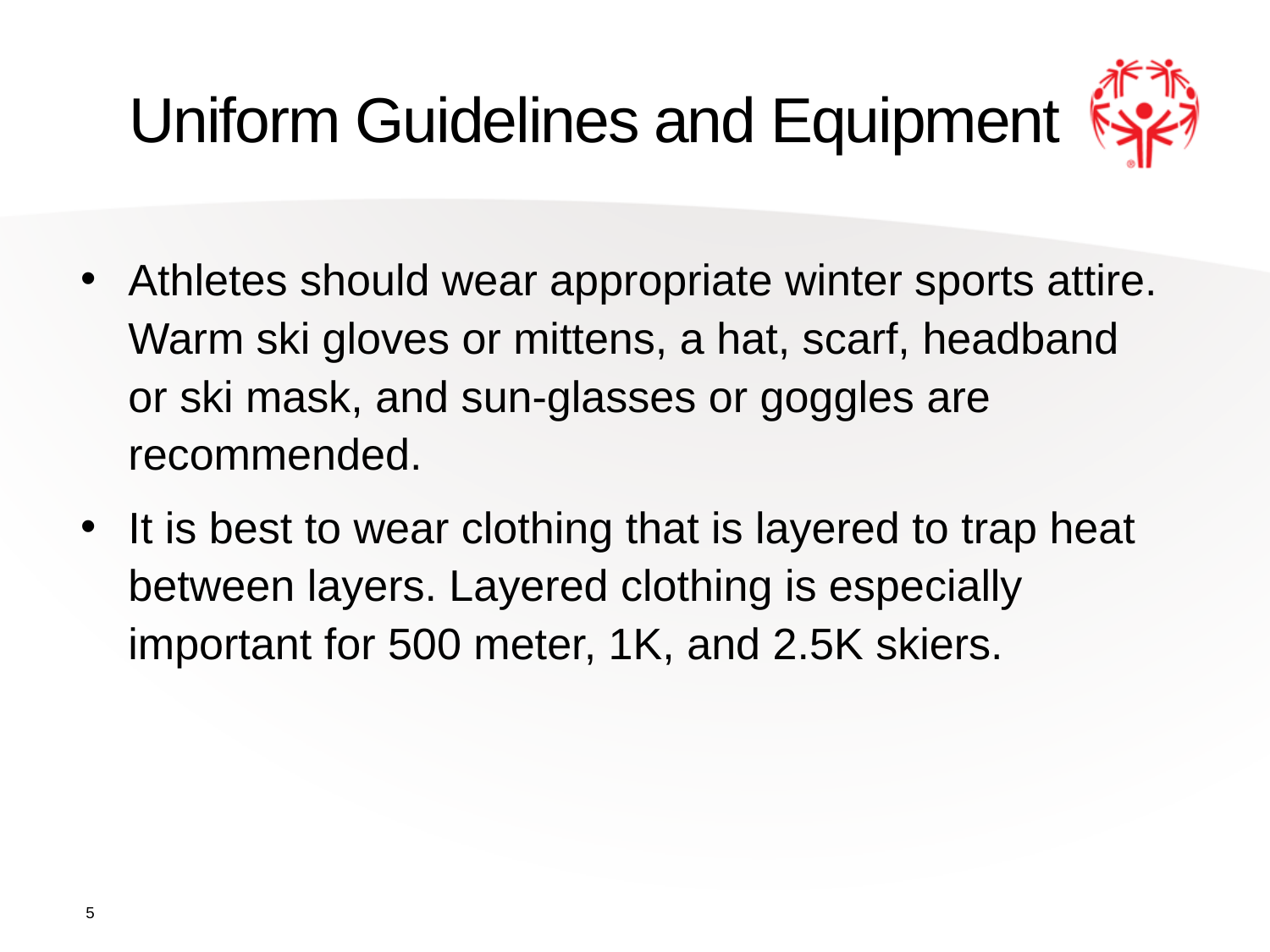

# Uniform Guidelines and Equipment
Athletes should wear appropriate winter sports attire. Warm ski gloves or mittens, a hat, scarf, headband or ski mask, and sun-glasses or goggles are recommended.
It is best to wear clothing that is layered to trap heat between layers. Layered clothing is especially important for 500 meter, 1K, and 2.5K skiers.

5